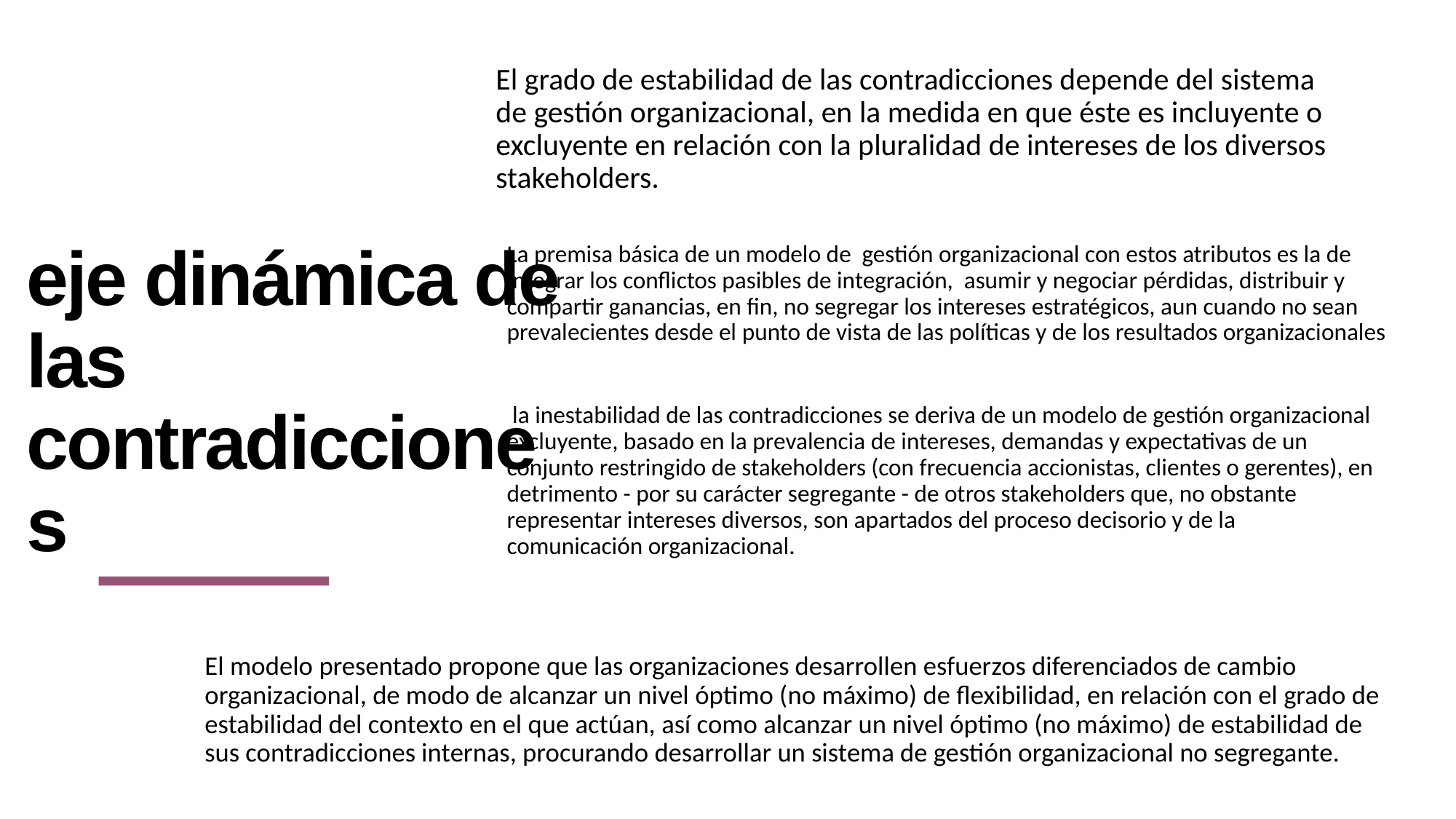

El grado de estabilidad de las contradicciones depende del sistema de gestión organizacional, en la medida en que éste es incluyente o excluyente en relación con la pluralidad de intereses de los diversos stakeholders.
La premisa básica de un modelo de  gestión organizacional con estos atributos es la de integrar los conflictos pasibles de integración,  asumir y negociar pérdidas, distribuir y compartir ganancias, en fin, no segregar los intereses estratégicos, aun cuando no sean prevalecientes desde el punto de vista de las políticas y de los resultados organizacionales
 la inestabilidad de las contradicciones se deriva de un modelo de gestión organizacional excluyente, basado en la prevalencia de intereses, demandas y expectativas de un
conjunto restringido de stakeholders (con frecuencia accionistas, clientes o gerentes), en detrimento - por su carácter segregante - de otros stakeholders que, no obstante representar intereses diversos, son apartados del proceso decisorio y de la comunicación organizacional.
# eje dinámica de las contradicciones
El modelo presentado propone que las organizaciones desarrollen esfuerzos diferenciados de cambio organizacional, de modo de alcanzar un nivel óptimo (no máximo) de flexibilidad, en relación con el grado de estabilidad del contexto en el que actúan, así como alcanzar un nivel óptimo (no máximo) de estabilidad de sus contradicciones internas, procurando desarrollar un sistema de gestión organizacional no segregante.